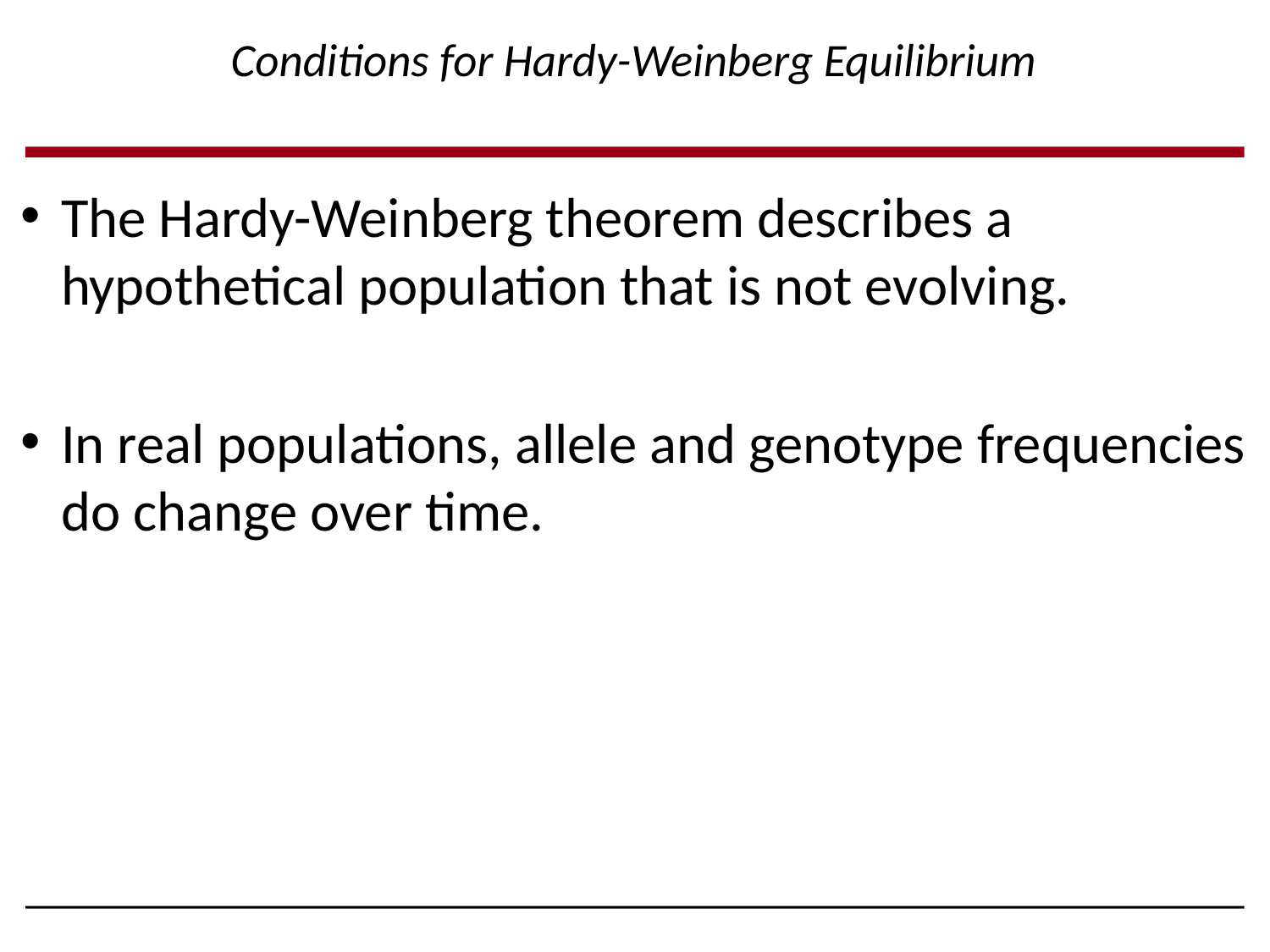

Conditions for Hardy-Weinberg Equilibrium

The Hardy-Weinberg theorem describes a hypothetical population that is not evolving.

In real populations, allele and genotype frequencies do change over time.